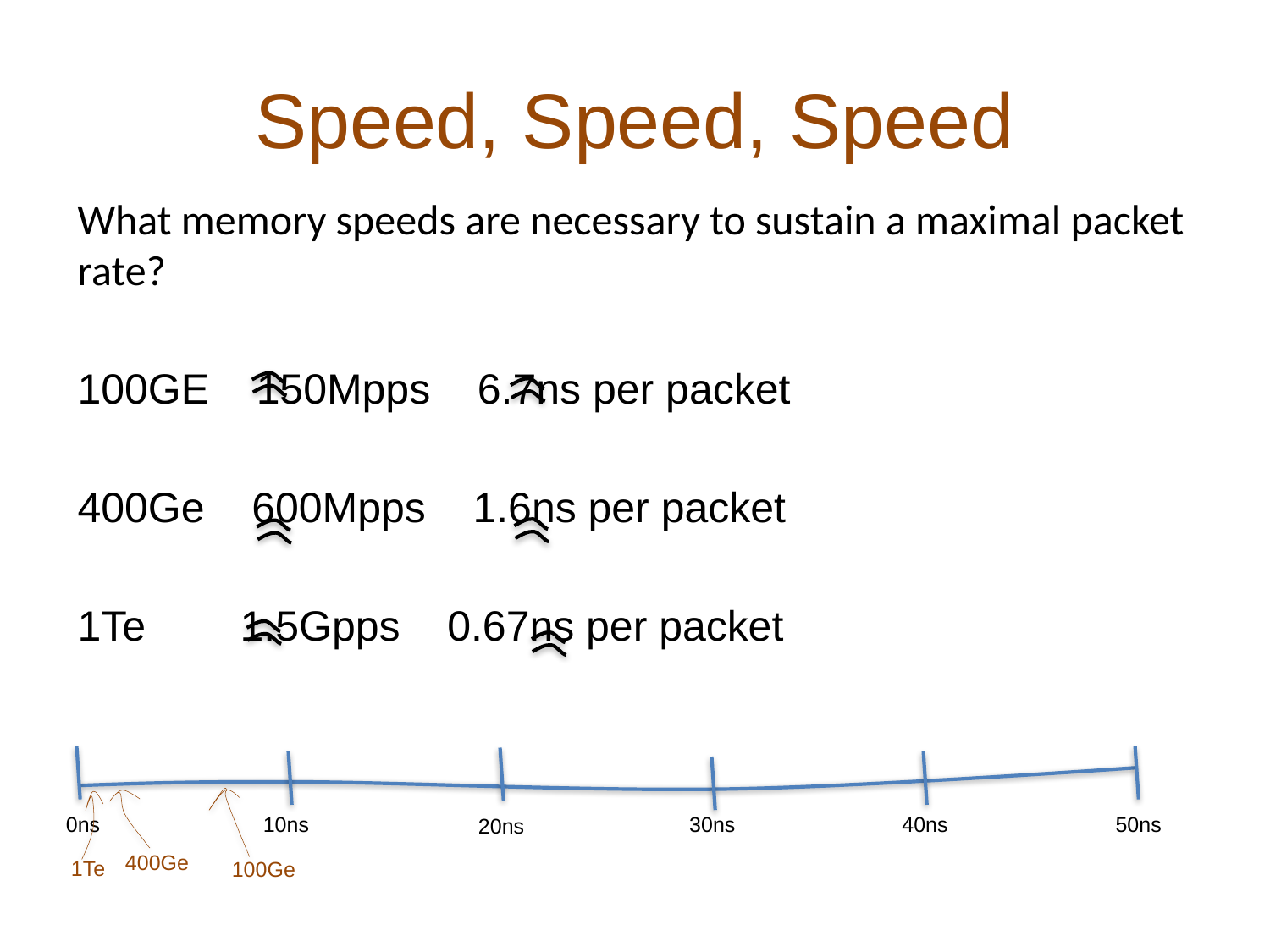

# Speed, Speed, Speed
What memory speeds are necessary to sustain a maximal packet rate?

100GE    150Mpps    6.7ns per packet

400Ge    600Mpps    1.6ns per packet

1Te        1.5Gpps    0.67ns per packet

0ns
10ns
30ns
40ns
50ns
20ns
400Ge
1Te
100Ge